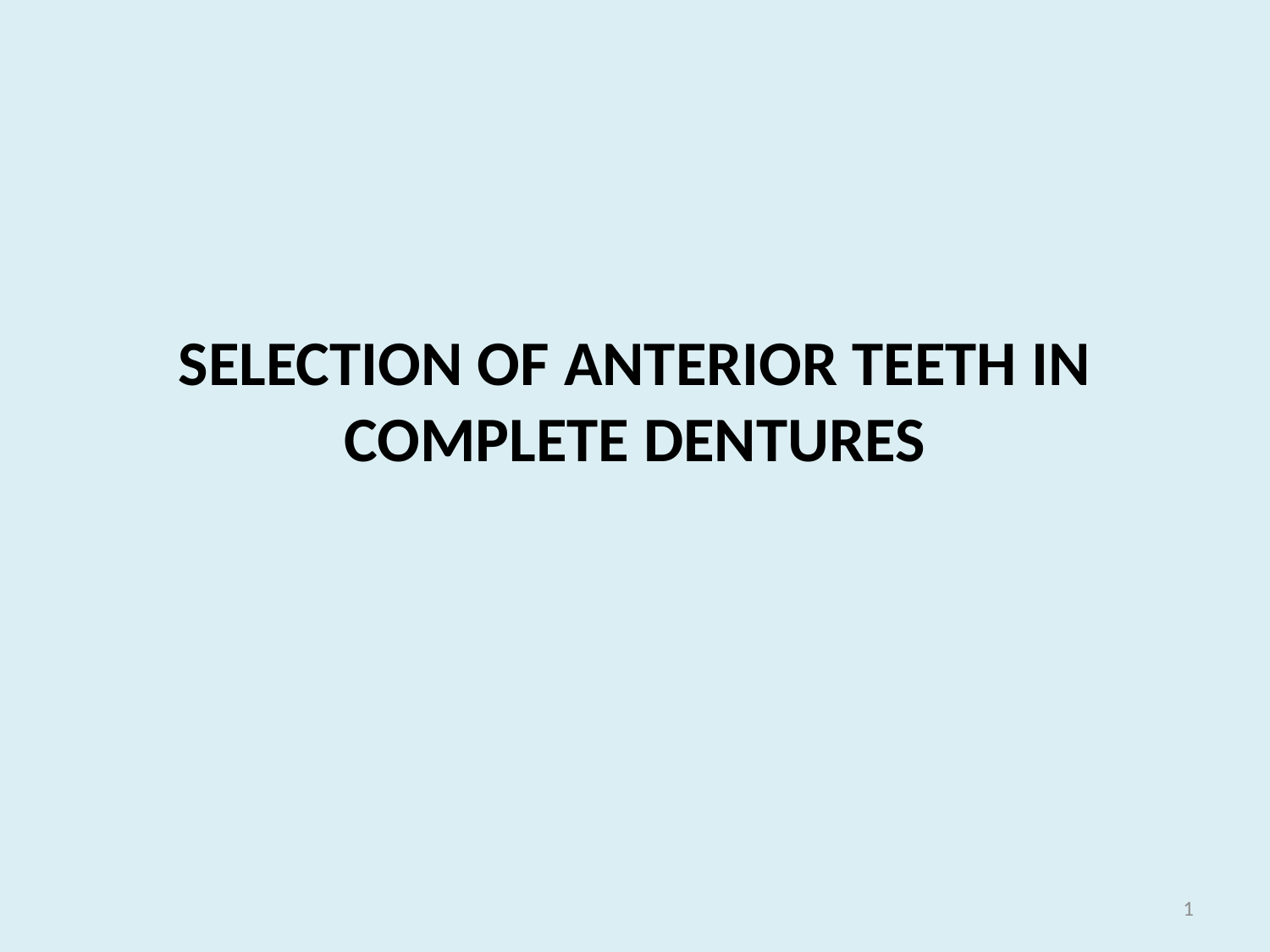

# SELECTION OF ANTERIOR TEETH IN COMPLETE DENTURES

1